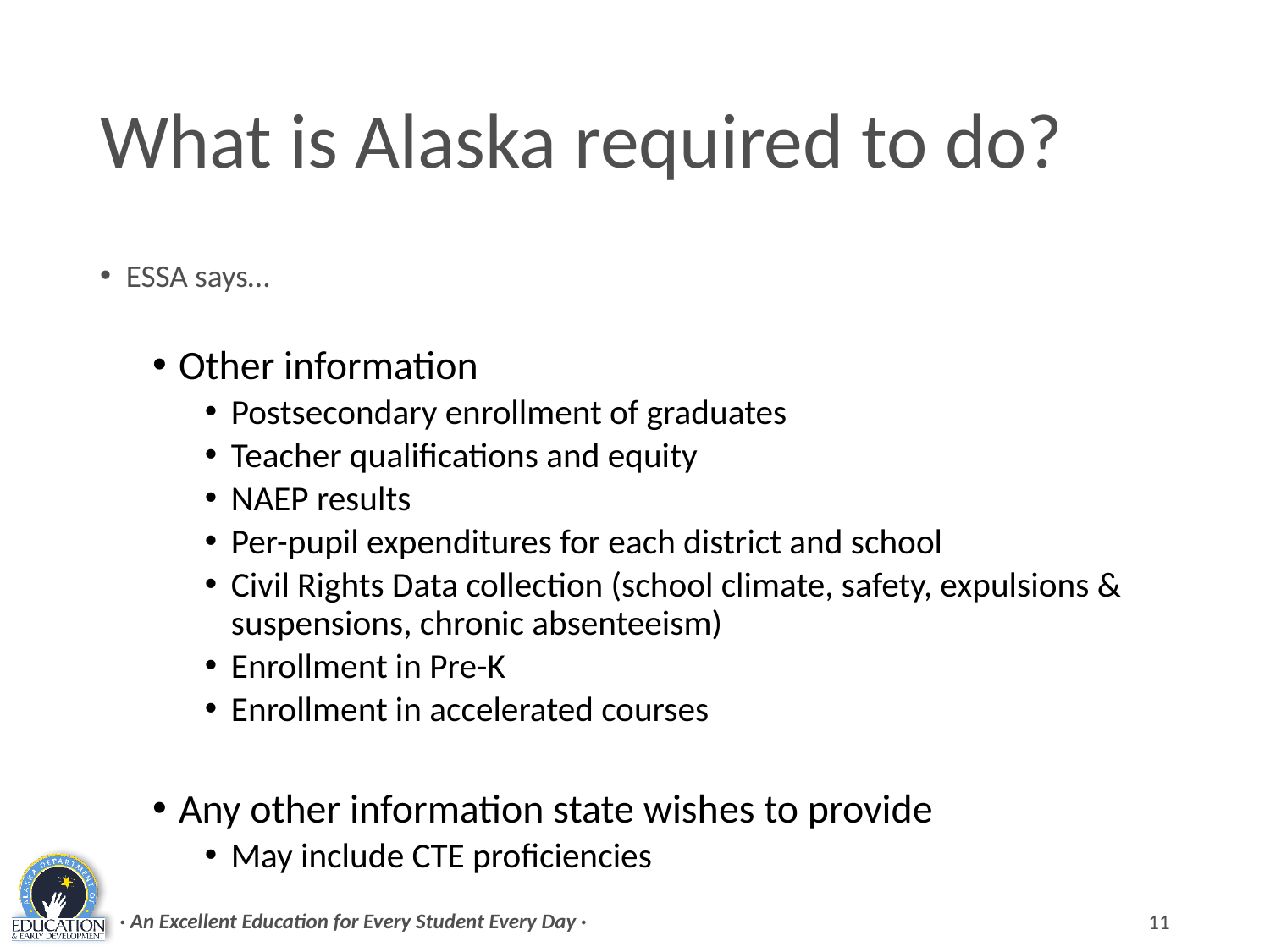

# What is Alaska required to do?
ESSA says…

Other information
Postsecondary enrollment of graduates
Teacher qualifications and equity
NAEP results
Per-pupil expenditures for each district and school
Civil Rights Data collection (school climate, safety, expulsions & suspensions, chronic absenteeism)
Enrollment in Pre-K
Enrollment in accelerated courses

Any other information state wishes to provide
May include CTE proficiencies

· An Excellent Education for Every Student Every Day ·
11